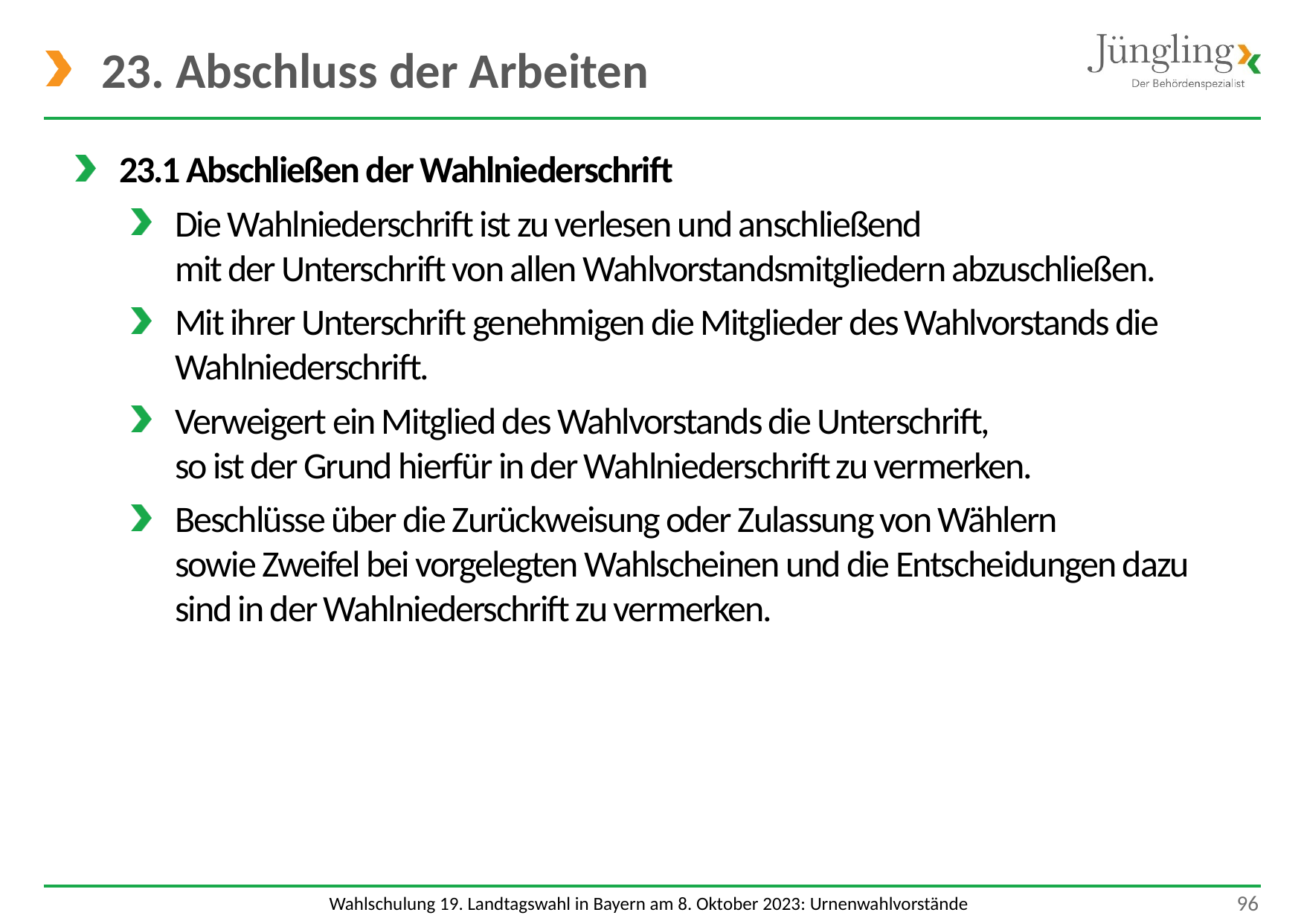

# 23. Abschluss der Arbeiten
23.1 Abschließen der Wahlniederschrift
Die Wahlniederschrift ist zu verlesen und anschließend
mit der Unterschrift von allen Wahlvorstandsmitgliedern abzuschließen.
Mit ihrer Unterschrift genehmigen die Mitglieder des Wahlvorstands die Wahlniederschrift.
Verweigert ein Mitglied des Wahlvorstands die Unterschrift,
so ist der Grund hierfür in der Wahlniederschrift zu vermerken.
Beschlüsse über die Zurückweisung oder Zulassung von Wählern
sowie Zweifel bei vorgelegten Wahlscheinen und die Entscheidungen dazu
sind in der Wahlniederschrift zu vermerken.
     96